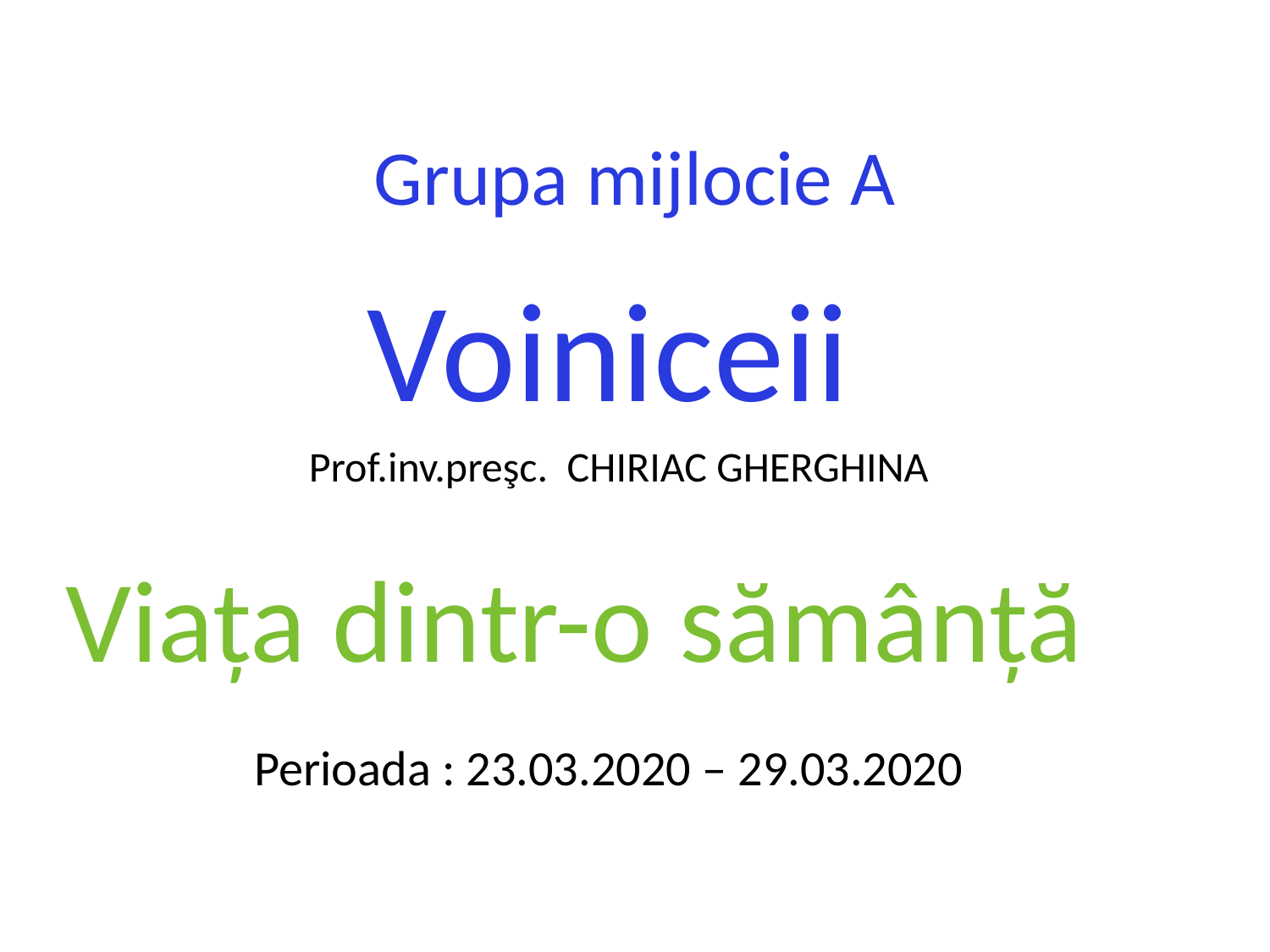

# Grupa mijlocie A
Voiniceii
Prof.inv.preşc.  CHIRIAC GHERGHINA
Viaţa dintr-o sămânţă

Perioada : 23.03.2020 – 29.03.2020